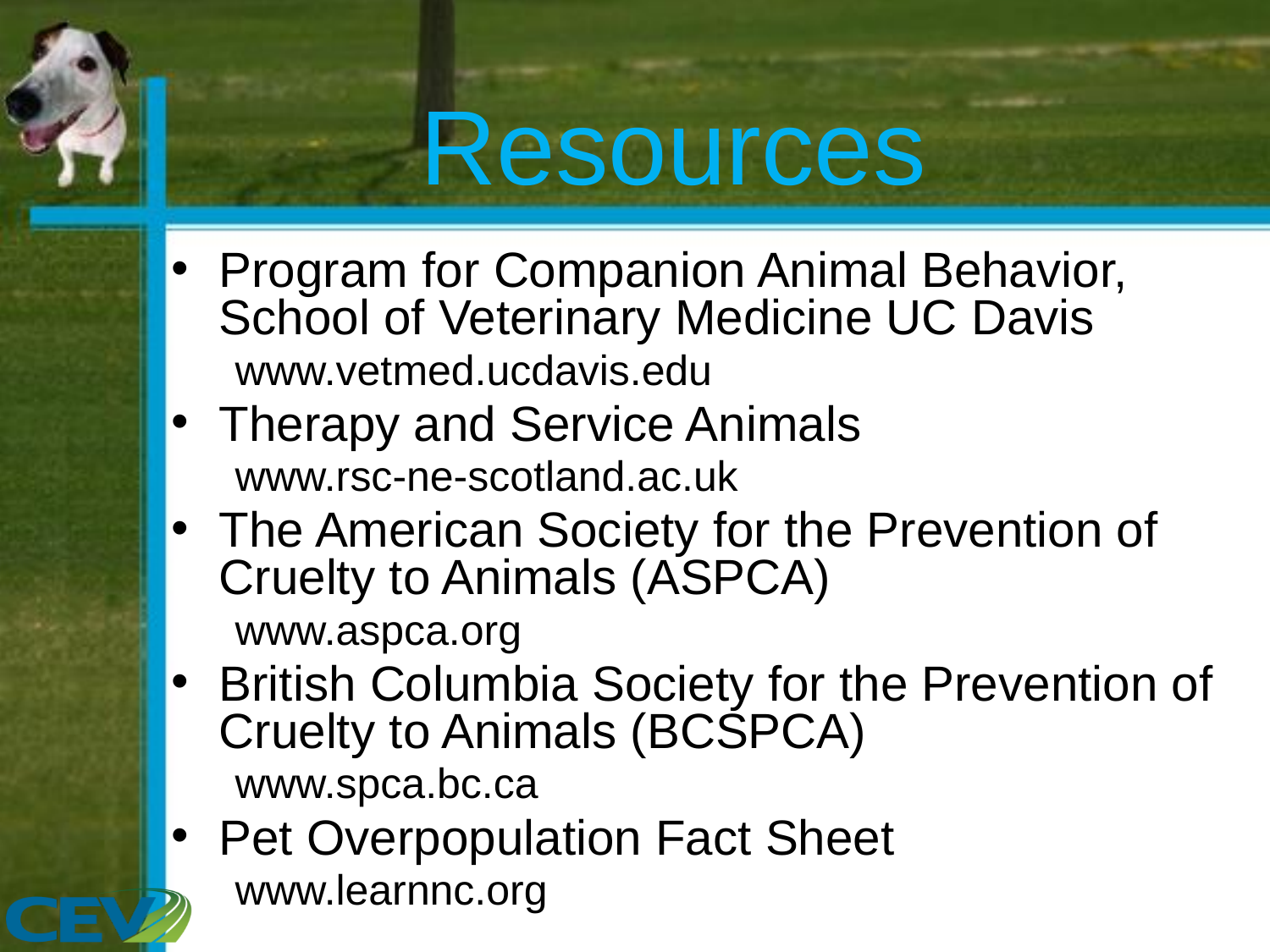

# Resources
Program for Companion Animal Behavior, School of Veterinary Medicine UC Davis
www.vetmed.ucdavis.edu
Therapy and Service Animals
www.rsc-ne-scotland.ac.uk
The American Society for the Prevention of Cruelty to Animals (ASPCA)
www.aspca.org
British Columbia Society for the Prevention of Cruelty to Animals (BCSPCA)
www.spca.bc.ca
Pet Overpopulation Fact Sheet
www.learnnc.org